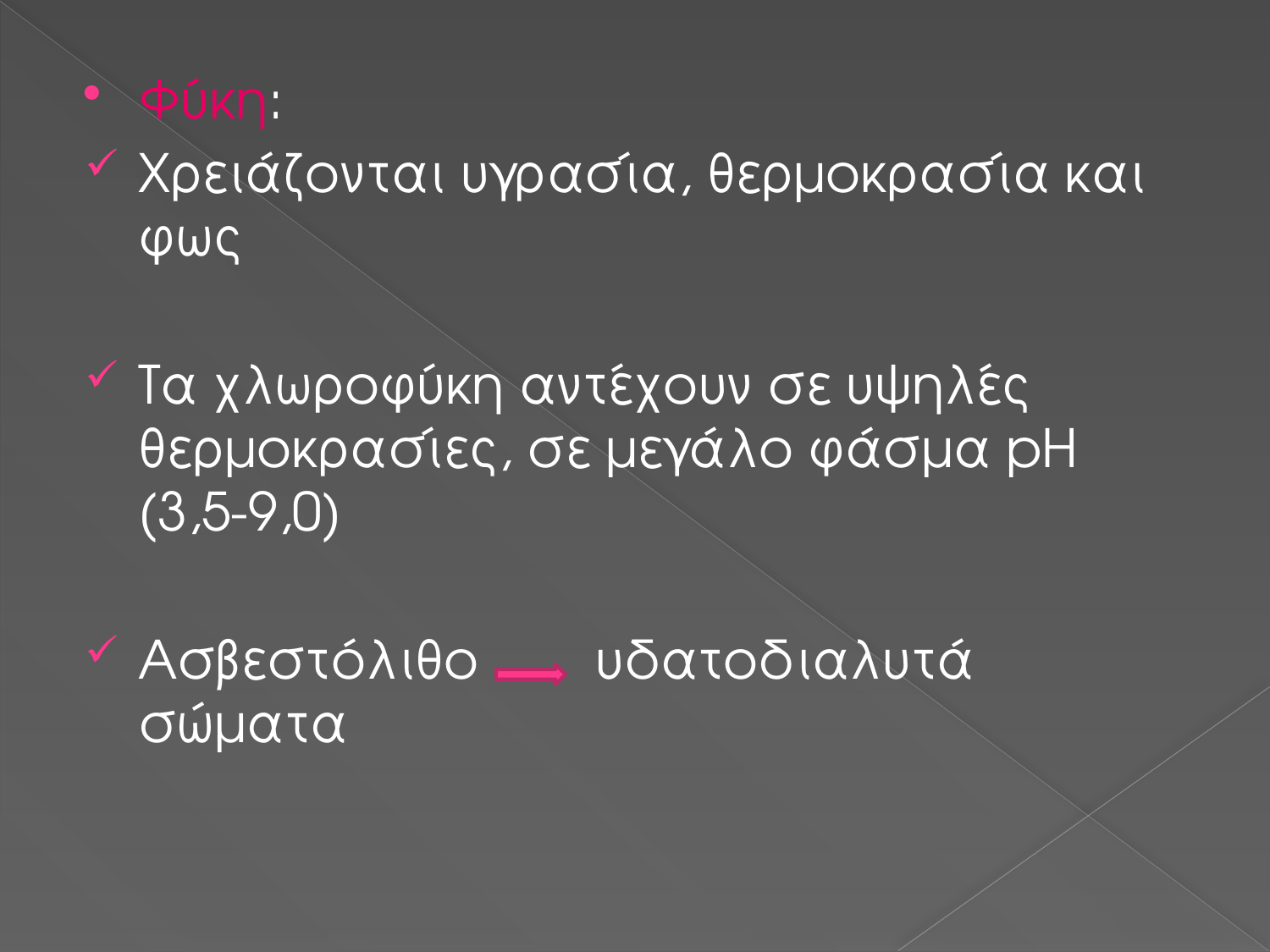

Φύκη:
Χρειάζονται υγρασία, θερμοκρασία και φως

Τα χλωροφύκη αντέχουν σε υψηλές θερμοκρασίες, σε μεγάλο φάσμα pH (3,5-9,0)

Ασβεστόλιθο        υδατοδιαλυτά σώματα